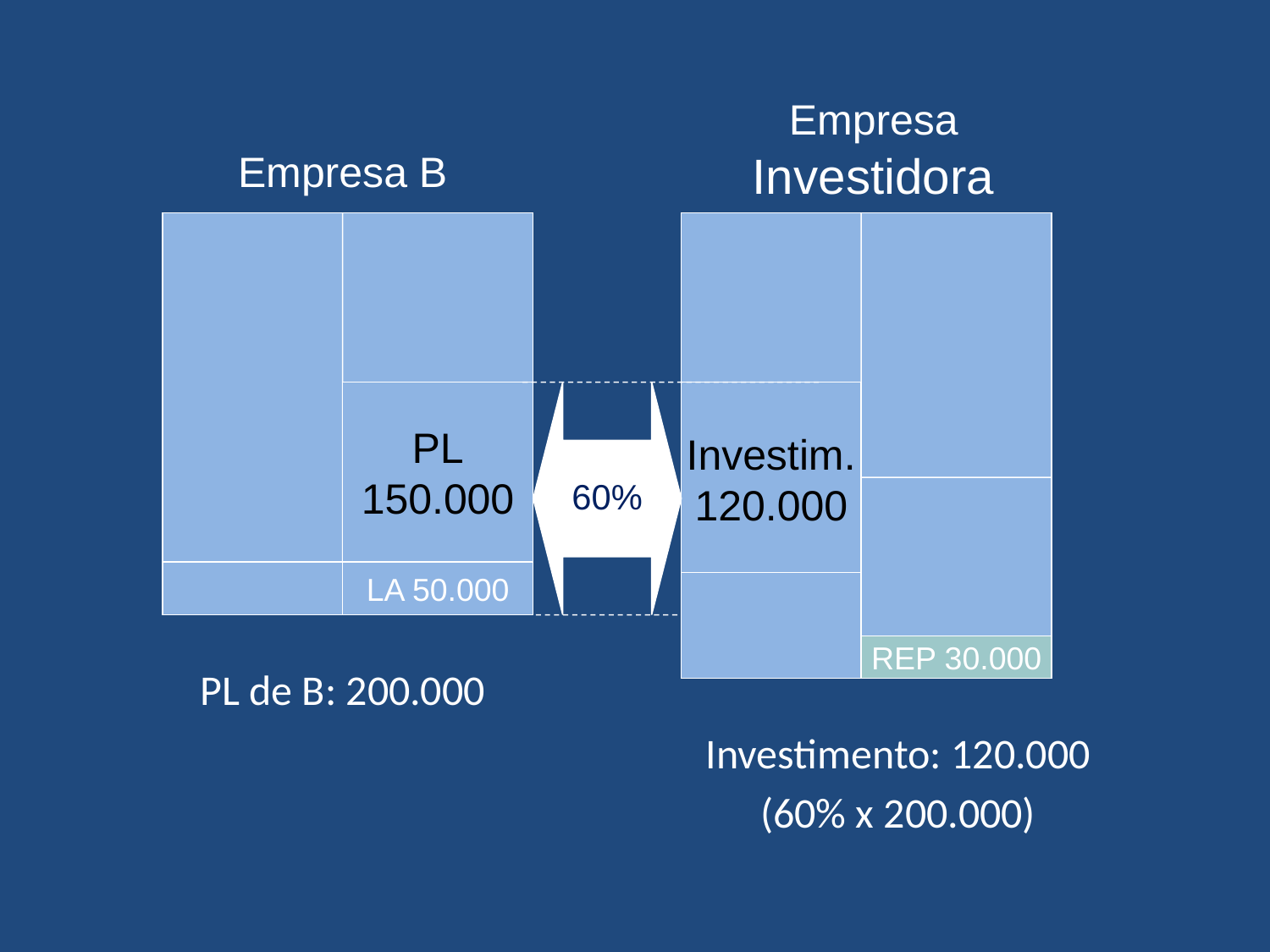

Empresa Investidora
Empresa B

PL
150.000

60%
Investim.
120.000

LA 50.000

REP 30.000

PL de B: 200.000
Investimento: 120.000
(60% x 200.000)